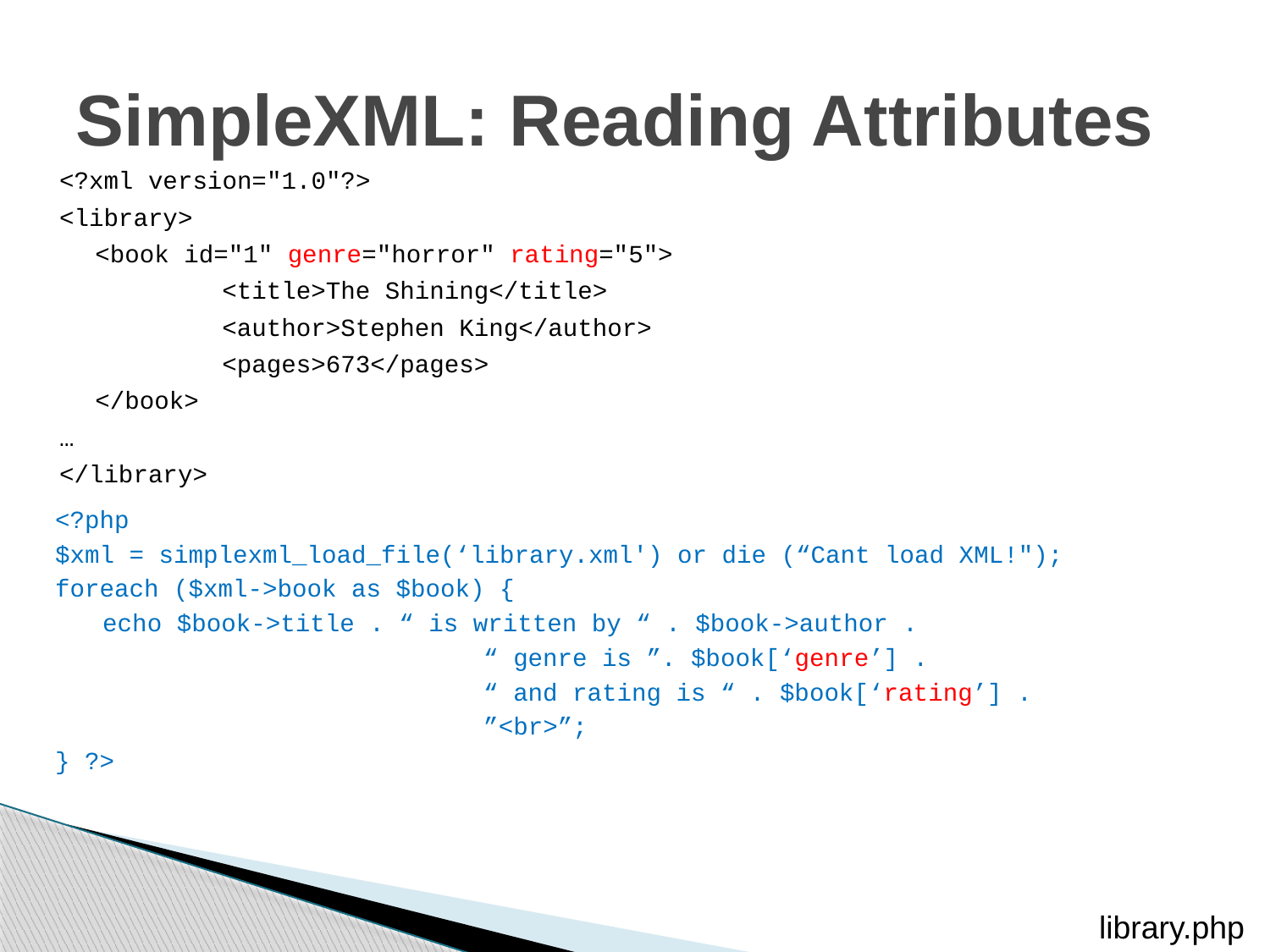

# SimpleXML: Reading Attributes
<?xml version="1.0"?>
<library>
	<book id="1" genre="horror" rating="5">
		<title>The Shining</title>
		<author>Stephen King</author>
		<pages>673</pages>
	</book>
…
</library>
<?php
$xml = simplexml_load_file(‘library.xml') or die (“Cant load XML!");
foreach ($xml->book as $book) {
	echo $book->title . “ is written by “ . $book->author .
				“ genre is ”. $book[‘genre’] .
				“ and rating is “ . $book[‘rating’] .
				”<br>”;
} ?>
library.php